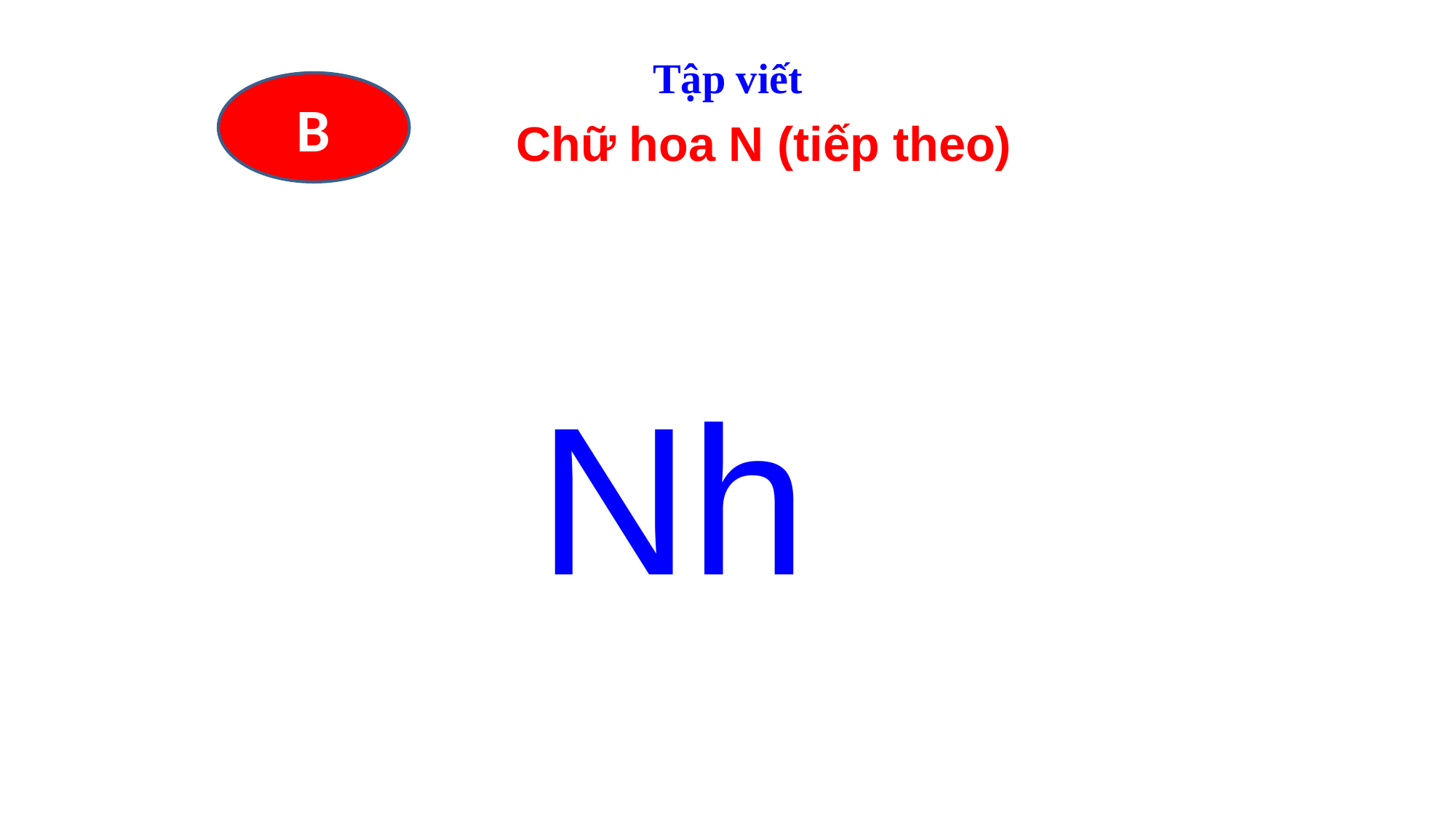

Tập viết
B
Chữ hoa N (tiếp theo)
Nh